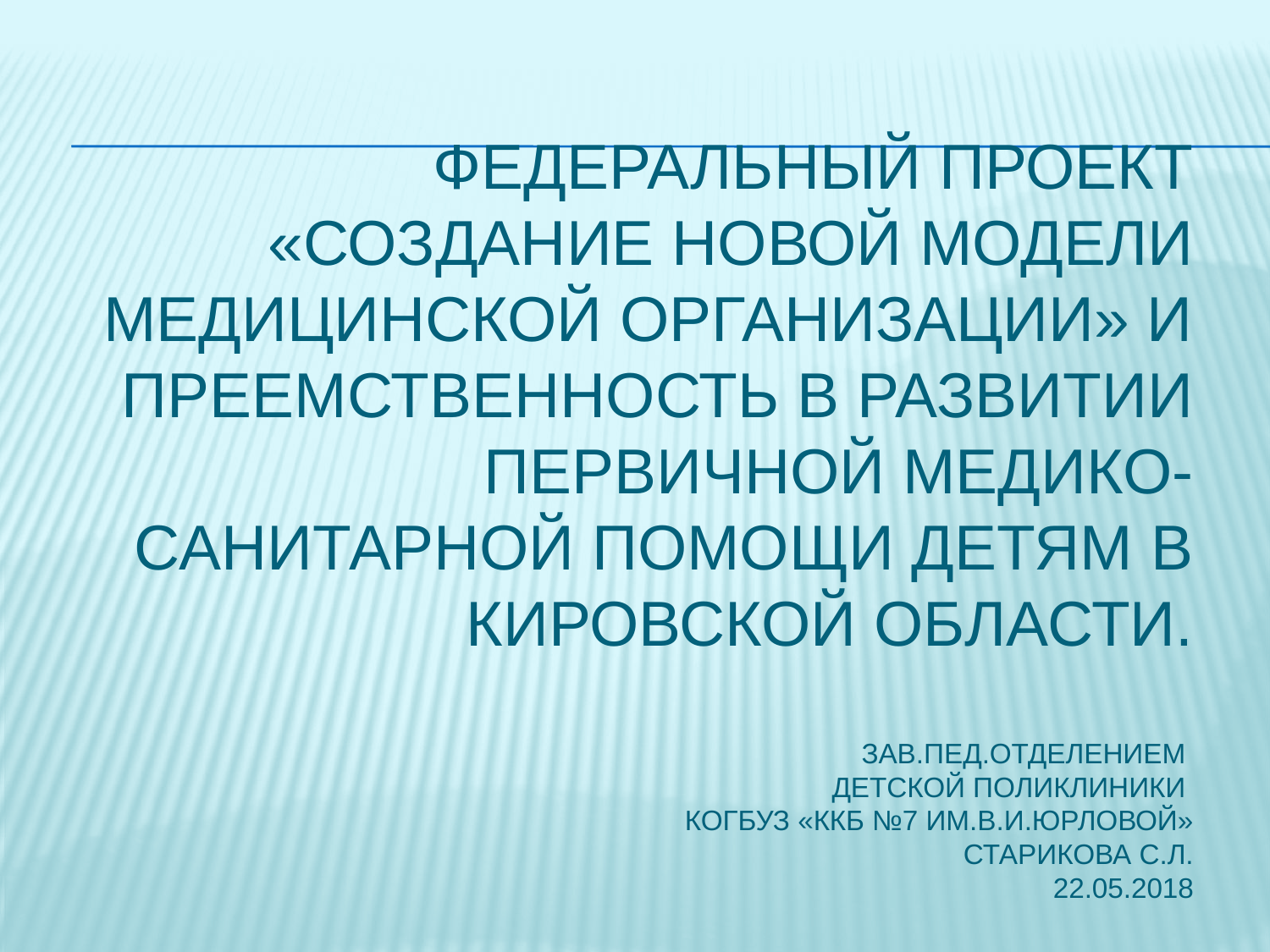

# Федеральный проект «Создание новой модели медицинской организации» и преемственность в развитии первичной медико-санитарной помощи детям в Кировской области. Зав.пед.отделением детской поликлиники КОГБУЗ «ККБ №7 им.В.И.Юрловой» Старикова С.Л. 22.05.2018